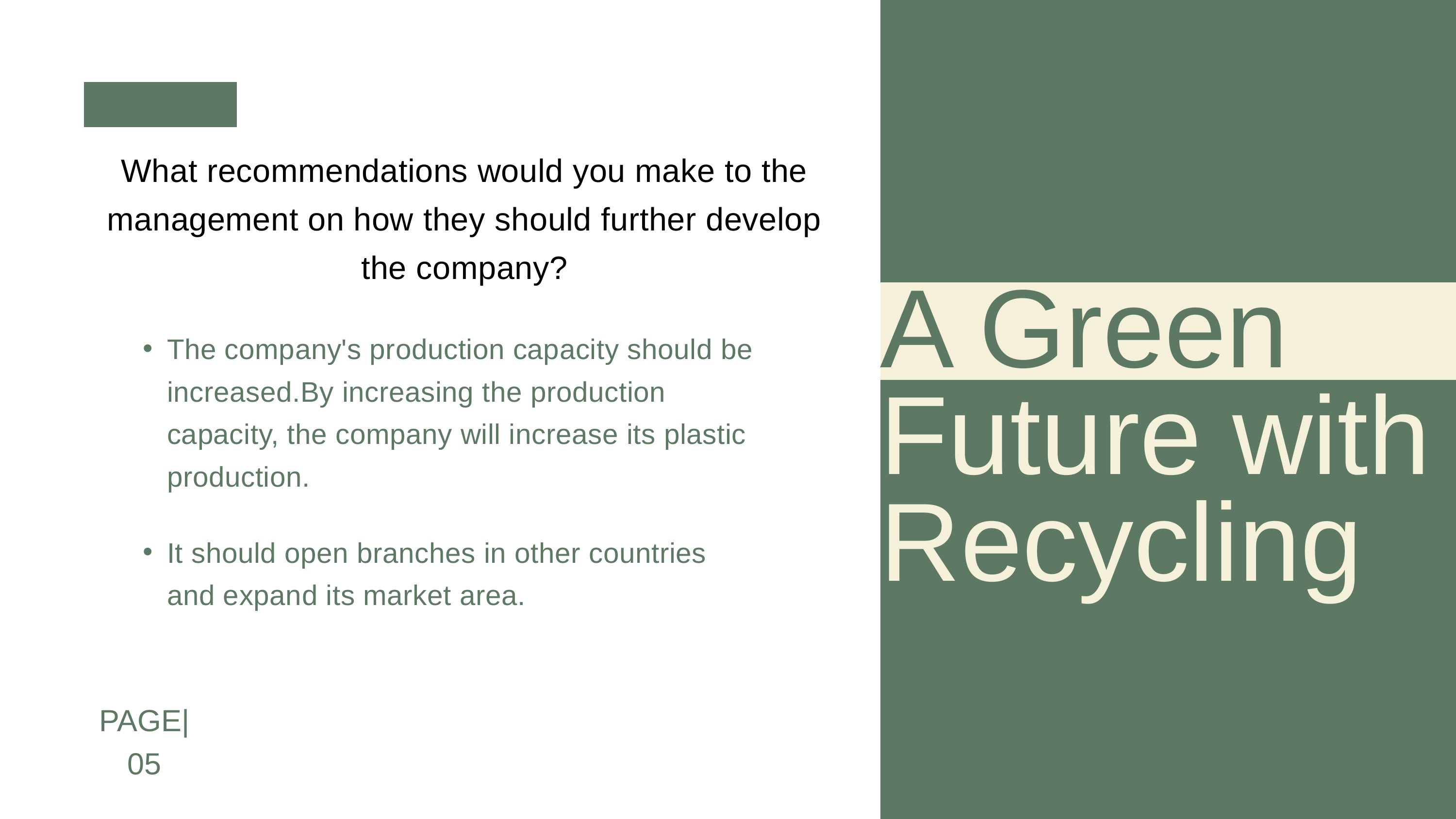

What recommendations would you make to the management on how they should further develop the company?

A Green Future with Recycling
The company's production capacity should be increased.By increasing the production capacity, the company will increase its plastic production.
It should open branches in other countries and expand its market area.
PAGE|05